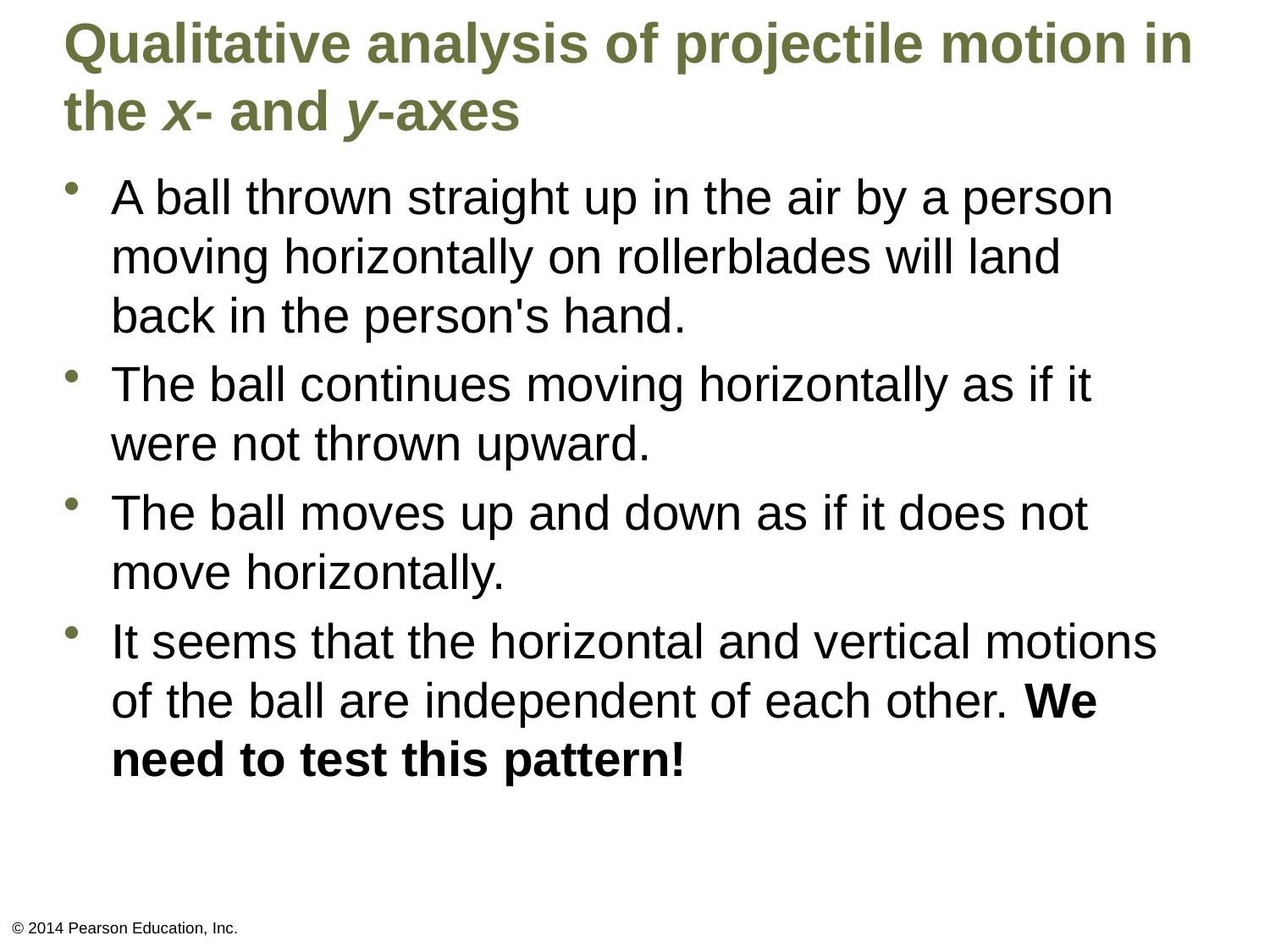

# Qualitative analysis of projectile motion in the x- and y-axes
A ball thrown straight up in the air by a person moving horizontally on rollerblades will land back in the person's hand.
The ball continues moving horizontally as if it were not thrown upward.
The ball moves up and down as if it does not move horizontally.
It seems that the horizontal and vertical motions of the ball are independent of each other. We need to test this pattern!
© 2014 Pearson Education, Inc.